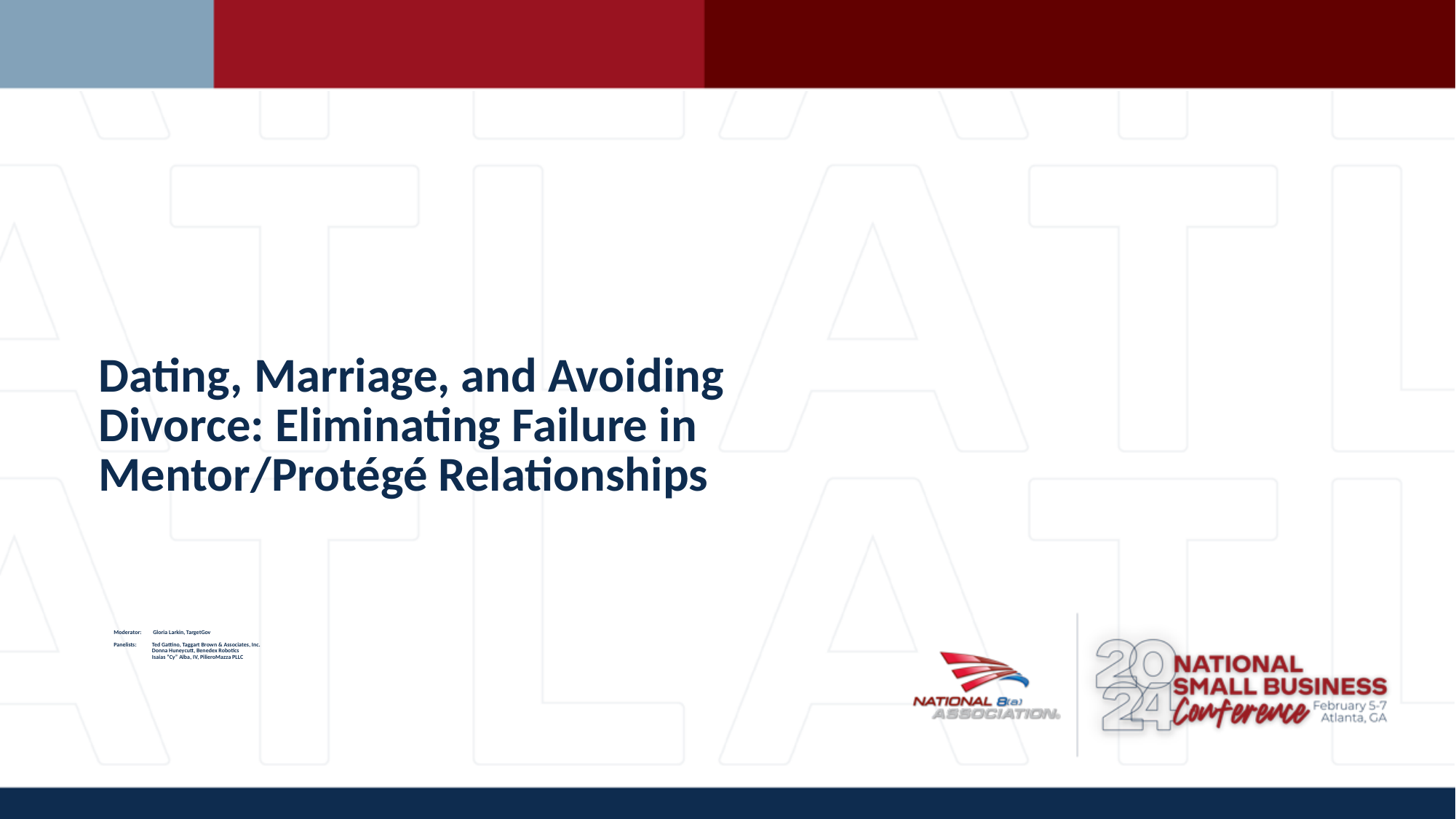

# Dating, Marriage, and Avoiding Divorce: Eliminating Failure in Mentor/Protégé Relationships
Moderator:         Gloria Larkin, TargetGov

Panelists:            Ted Gattino, Taggart Brown & Associates, Inc.
                              Donna Huneycutt, Benedex Robotics
                              Isaias “Cy” Alba, IV, PilieroMazza PLLC